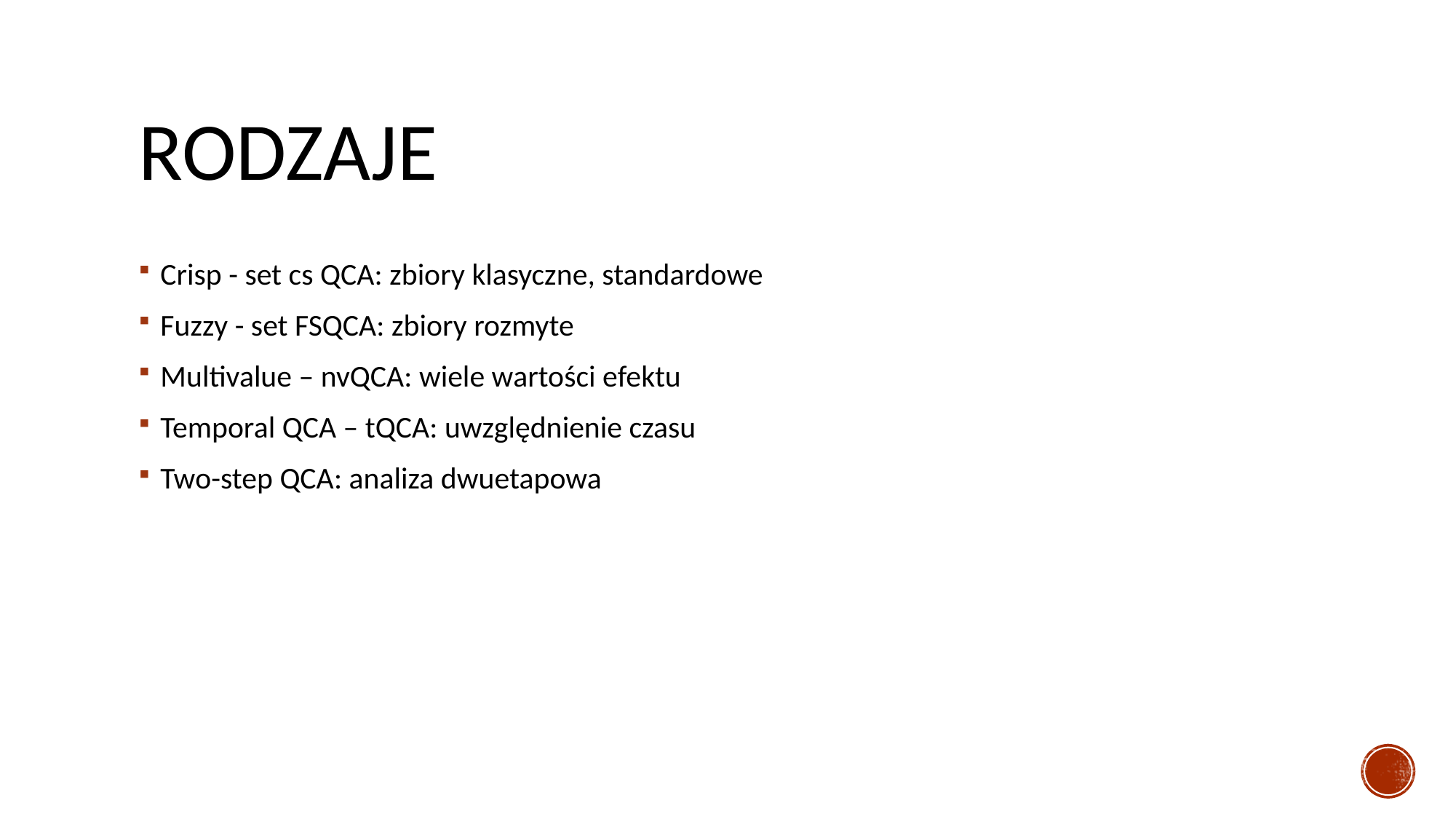

# Rodzaje
Crisp - set cs QCA: zbiory klasyczne, standardowe
Fuzzy - set FSQCA: zbiory rozmyte
Multivalue – nvQCA: wiele wartości efektu
Temporal QCA – tQCA: uwzględnienie czasu
Two-step QCA: analiza dwuetapowa